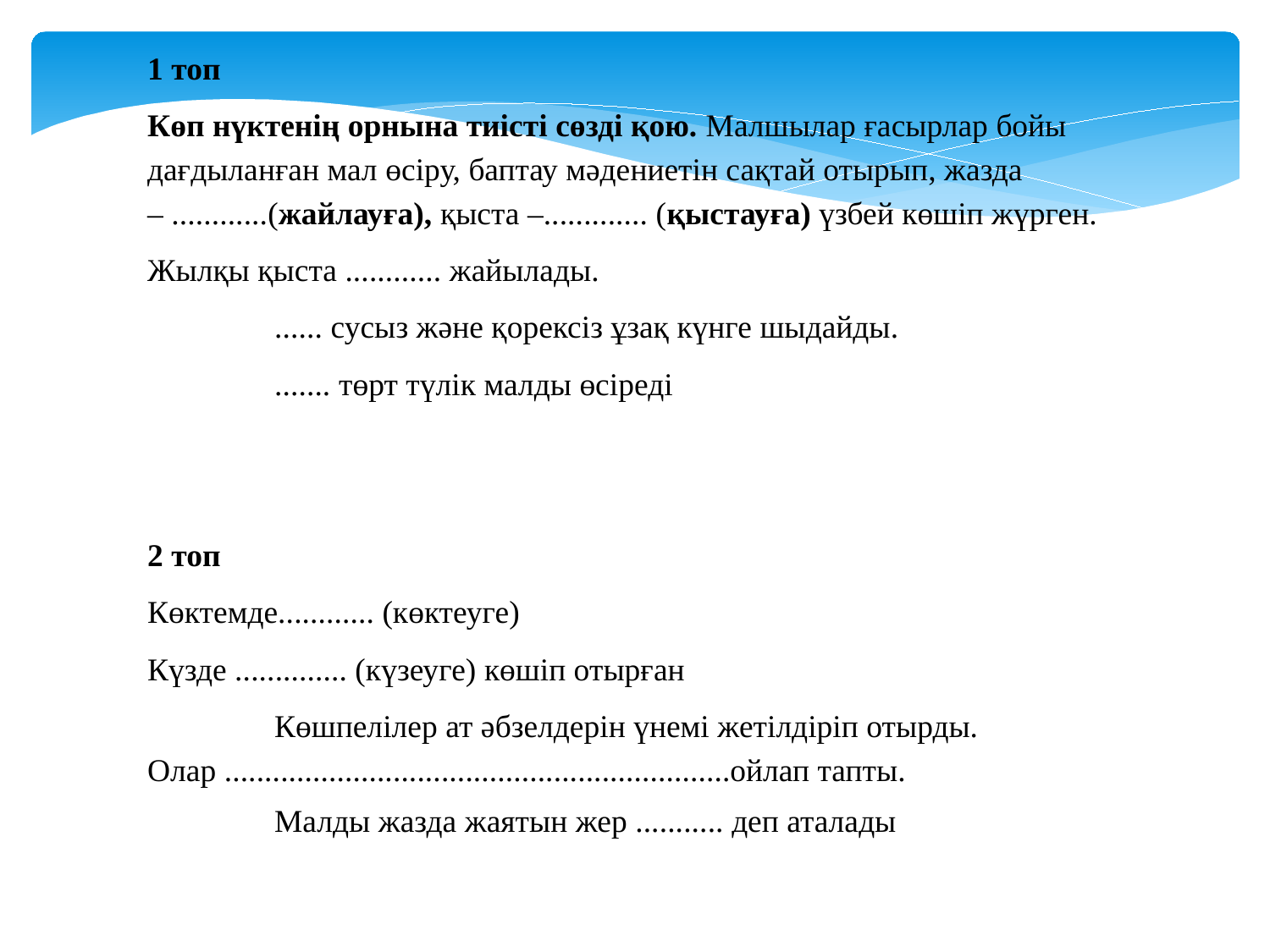

1 топ
Көп нүктенің орнына тиісті сөзді қою. Малшылар ғасырлар бойы дағдыланған мал өсіру, баптау мәдениетін сақтай отырып, жазда – ............(жайлауға), қыста –............. (қыстауға) үзбей көшіп жүрген.
Жылқы қыста ............ жайылады.
	...... сусыз және қорексіз ұзақ күнге шыдайды.
	....... төрт түлік малды өсіреді

2 топ
Көктемде............ (көктеуге)
Күзде .............. (күзеуге) көшіп отырған
	Көшпелілер ат әбзелдерін үнемі жетілдіріп отырды. Олар ...............................................................ойлап тапты.
	Малды жазда жаятын жер ........... деп аталады